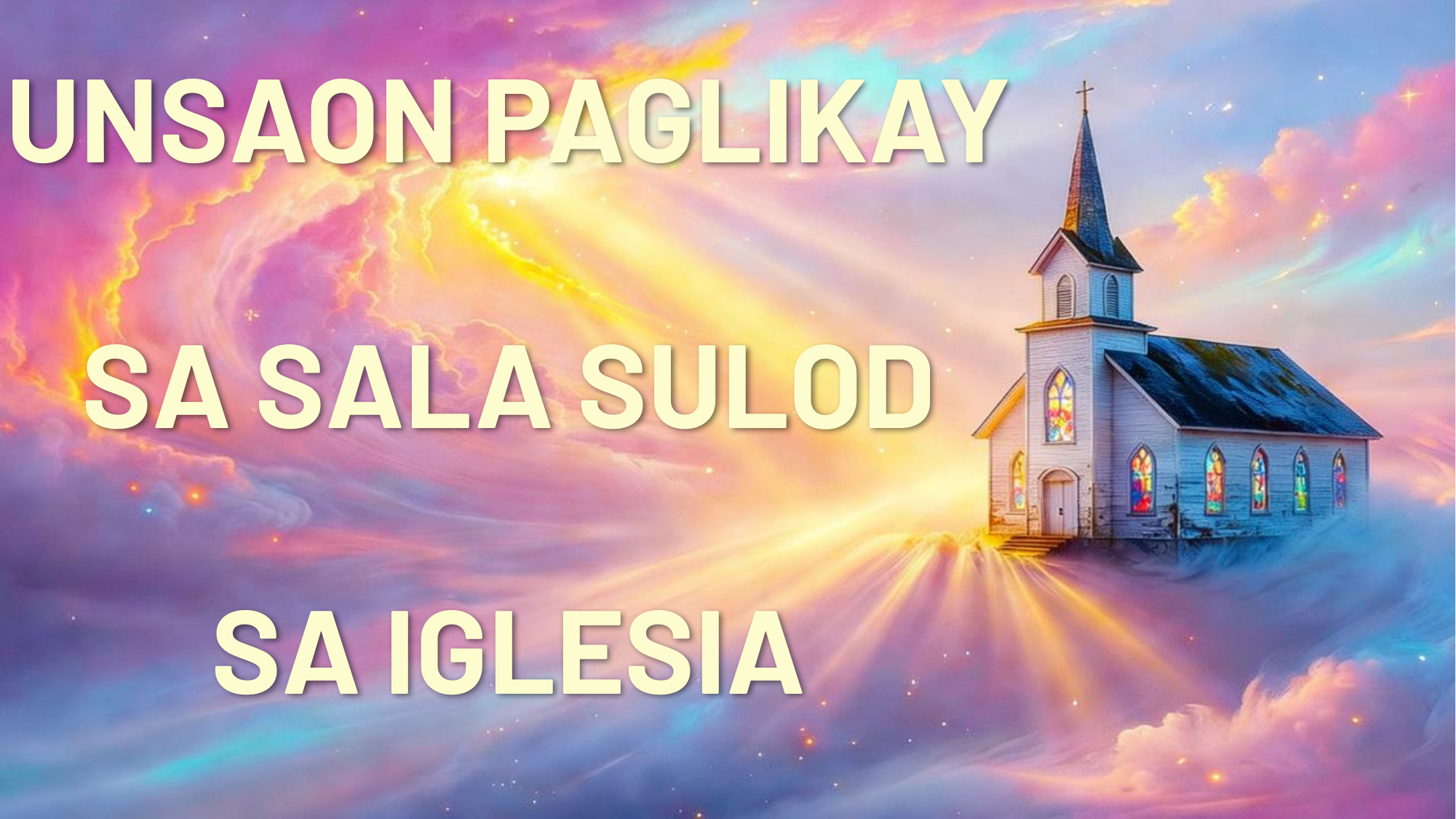

UNSAON PAGLIKAY SA SALA SULOD SA IGLESIA